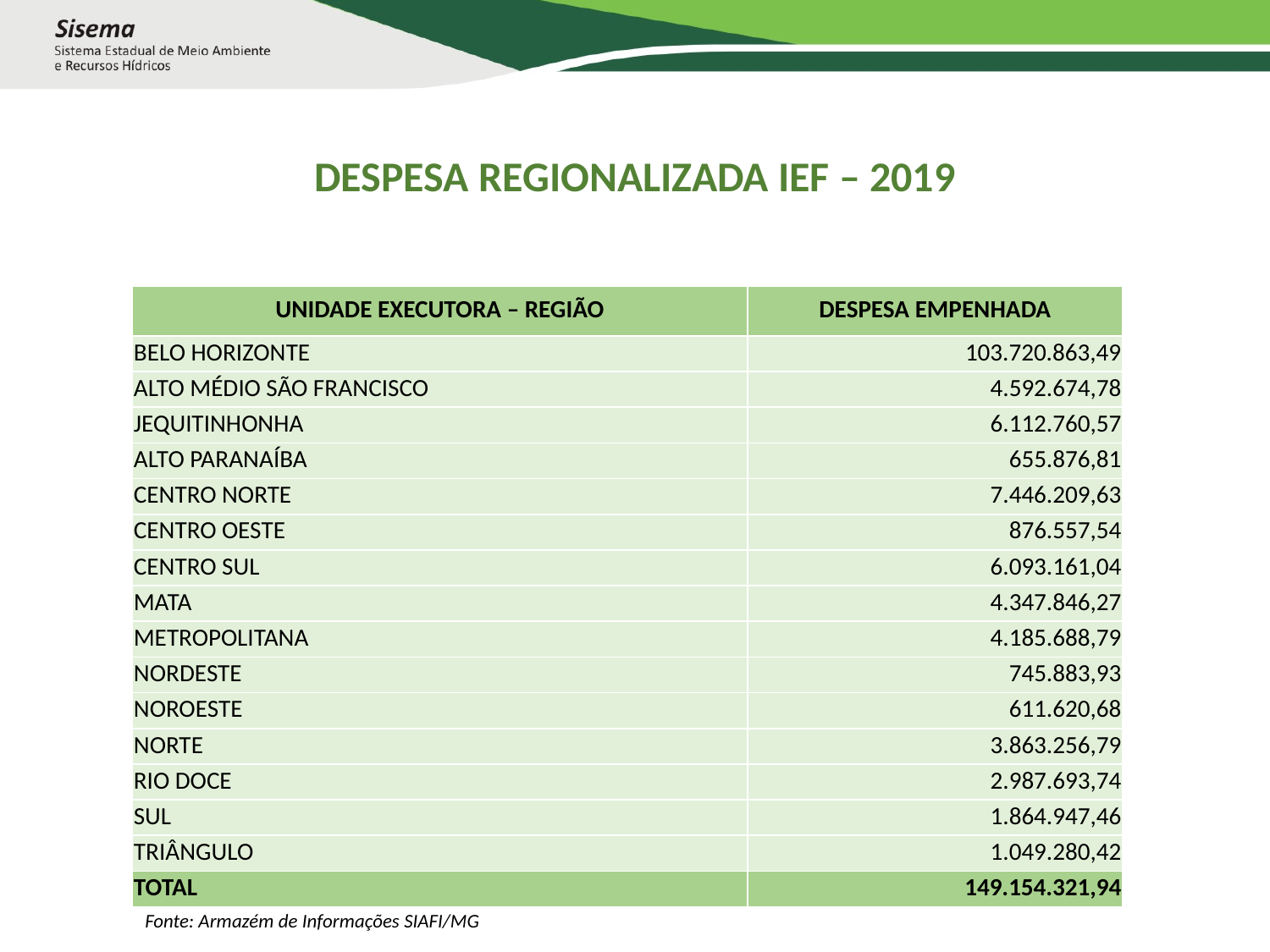

# DESPESA REGIONALIZADA IEF – 2019
| UNIDADE EXECUTORA – REGIÃO | DESPESA EMPENHADA |
| --- | --- |
| BELO HORIZONTE | 103.720.863,49 |
| ALTO MÉDIO SÃO FRANCISCO | 4.592.674,78 |
| JEQUITINHONHA | 6.112.760,57 |
| ALTO PARANAÍBA | 655.876,81 |
| CENTRO NORTE | 7.446.209,63 |
| CENTRO OESTE | 876.557,54 |
| CENTRO SUL | 6.093.161,04 |
| MATA | 4.347.846,27 |
| METROPOLITANA | 4.185.688,79 |
| NORDESTE | 745.883,93 |
| NOROESTE | 611.620,68 |
| NORTE | 3.863.256,79 |
| RIO DOCE | 2.987.693,74 |
| SUL | 1.864.947,46 |
| TRIÂNGULO | 1.049.280,42 |
| TOTAL | 149.154.321,94 |
Fonte: Armazém de Informações SIAFI/MG